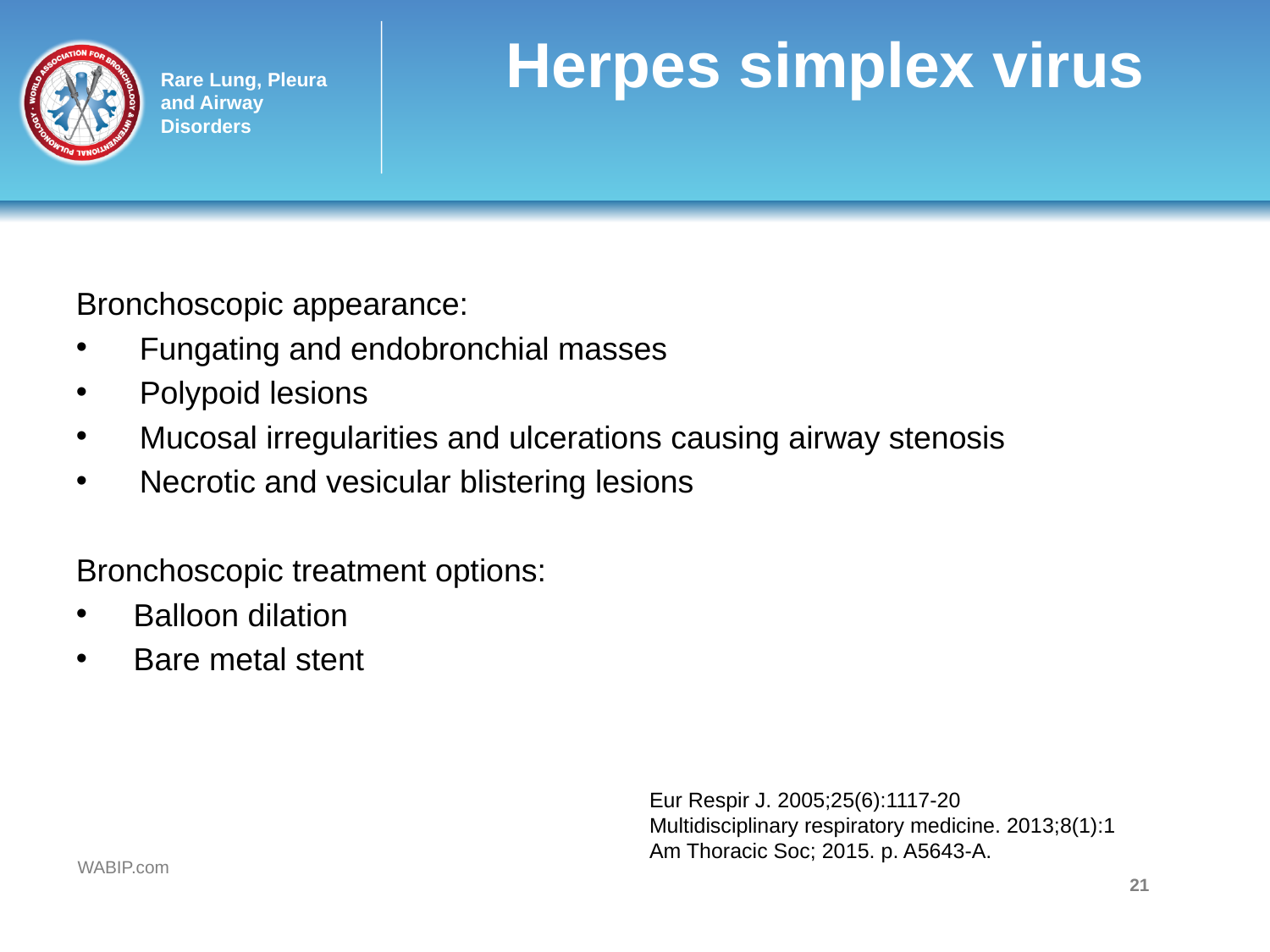

# Herpes simplex virus
Bronchoscopic appearance:
Fungating and endobronchial masses
Polypoid lesions
Mucosal irregularities and ulcerations causing airway stenosis
Necrotic and vesicular blistering lesions

Bronchoscopic treatment options:
  Balloon dilation
  Bare metal stent

Eur Respir J. 2005;25(6):1117-20
Multidisciplinary respiratory medicine. 2013;8(1):1
Am Thoracic Soc; 2015. p. A5643-A.